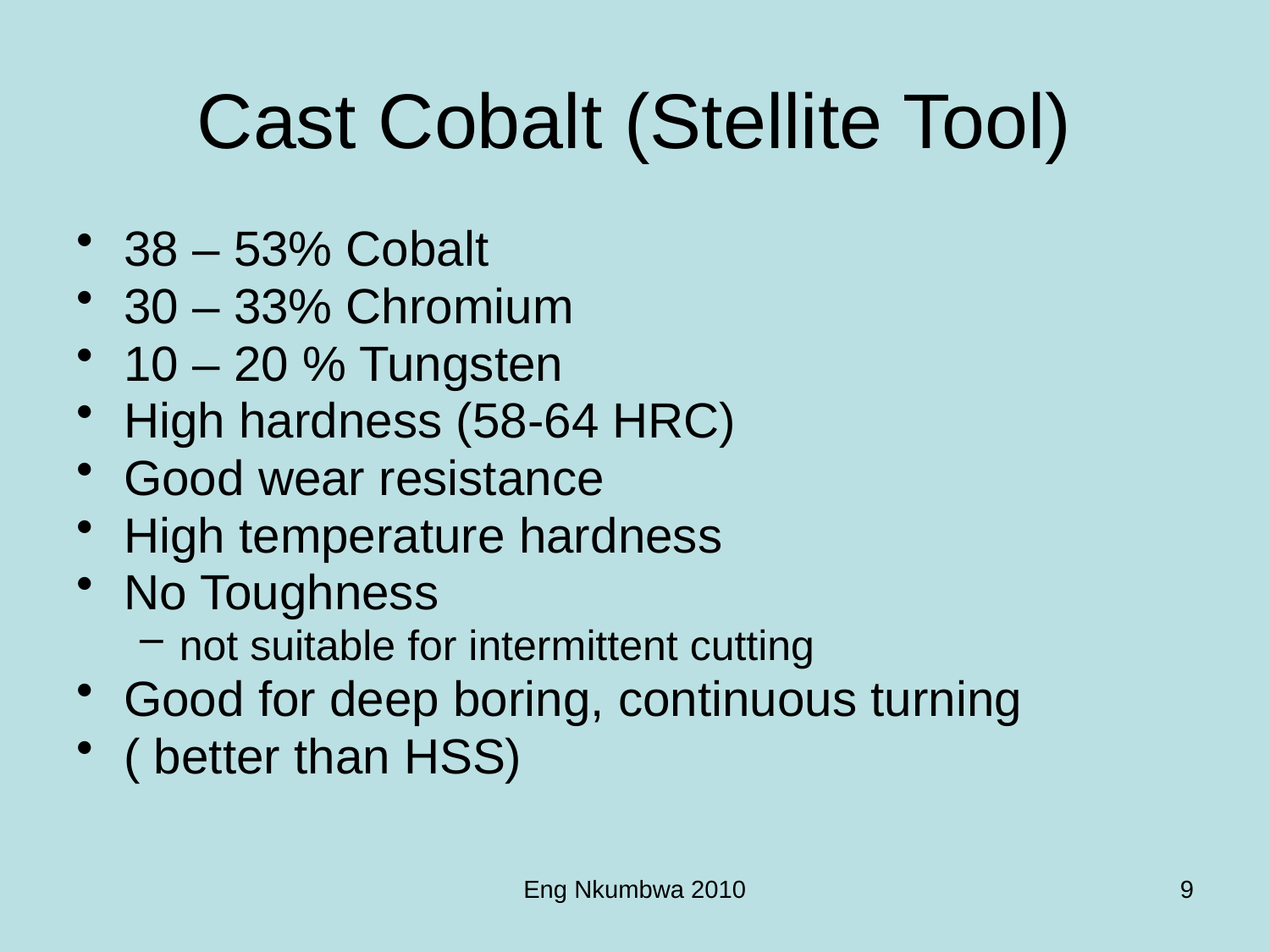

# Cast Cobalt (Stellite Tool)
38 – 53% Cobalt
30 – 33% Chromium
10 – 20 % Tungsten
High hardness (58-64 HRC)
Good wear resistance
High temperature hardness
No Toughness
not suitable for intermittent cutting
Good for deep boring, continuous turning
( better than HSS)
Eng Nkumbwa 2010
9